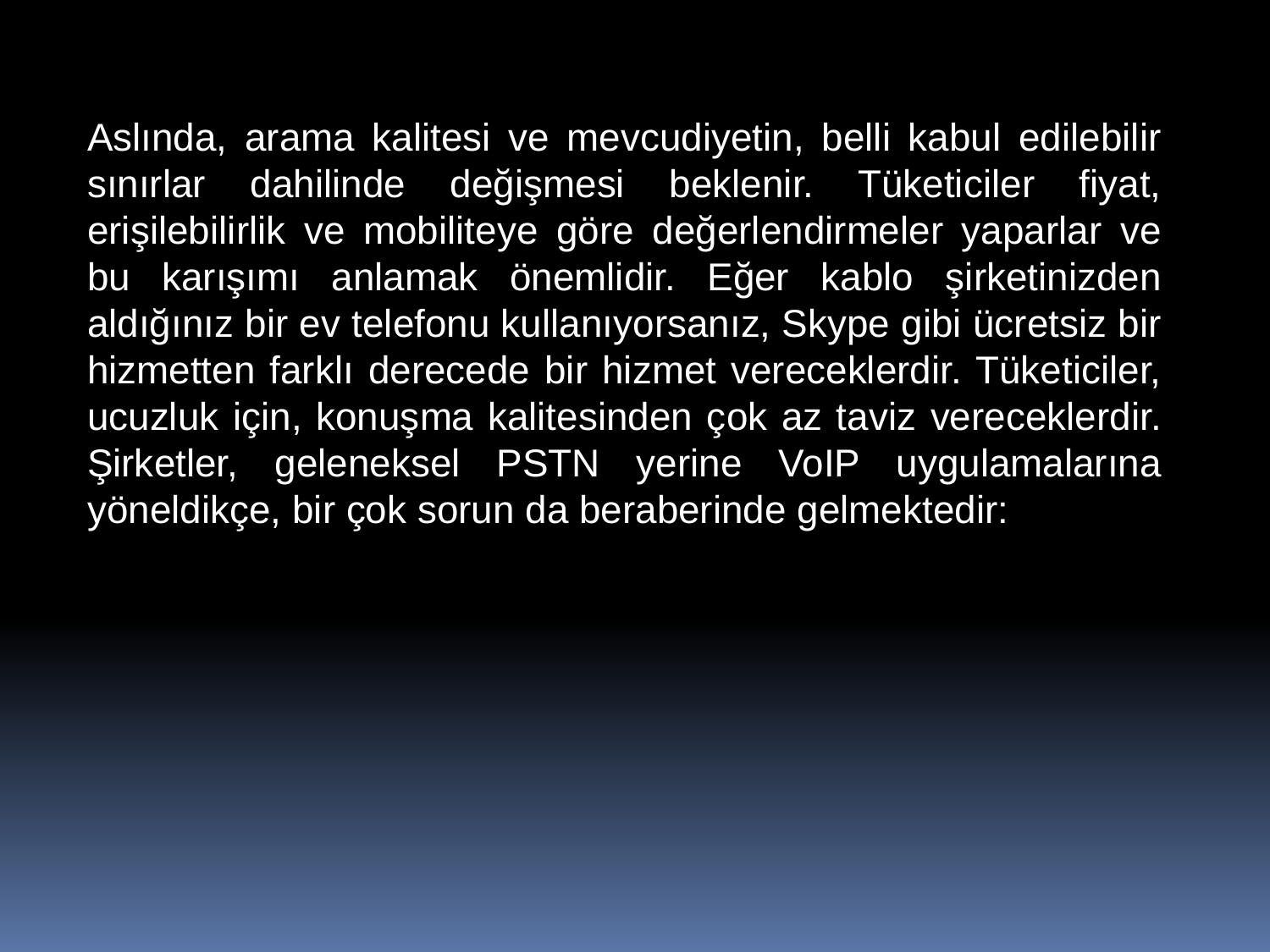

Aslında, arama kalitesi ve mevcudiyetin, belli kabul edilebilir sınırlar dahilinde değişmesi beklenir. Tüketiciler fiyat, erişilebilirlik ve mobiliteye göre değerlendirmeler yaparlar ve bu karışımı anlamak önemlidir. Eğer kablo şirketinizden aldığınız bir ev telefonu kullanıyorsanız, Skype gibi ücretsiz bir hizmetten farklı derecede bir hizmet vereceklerdir. Tüketiciler, ucuzluk için, konuşma kalitesinden çok az taviz vereceklerdir. Şirketler, geleneksel PSTN yerine VoIP uygulamalarına yöneldikçe, bir çok sorun da beraberinde gelmektedir: